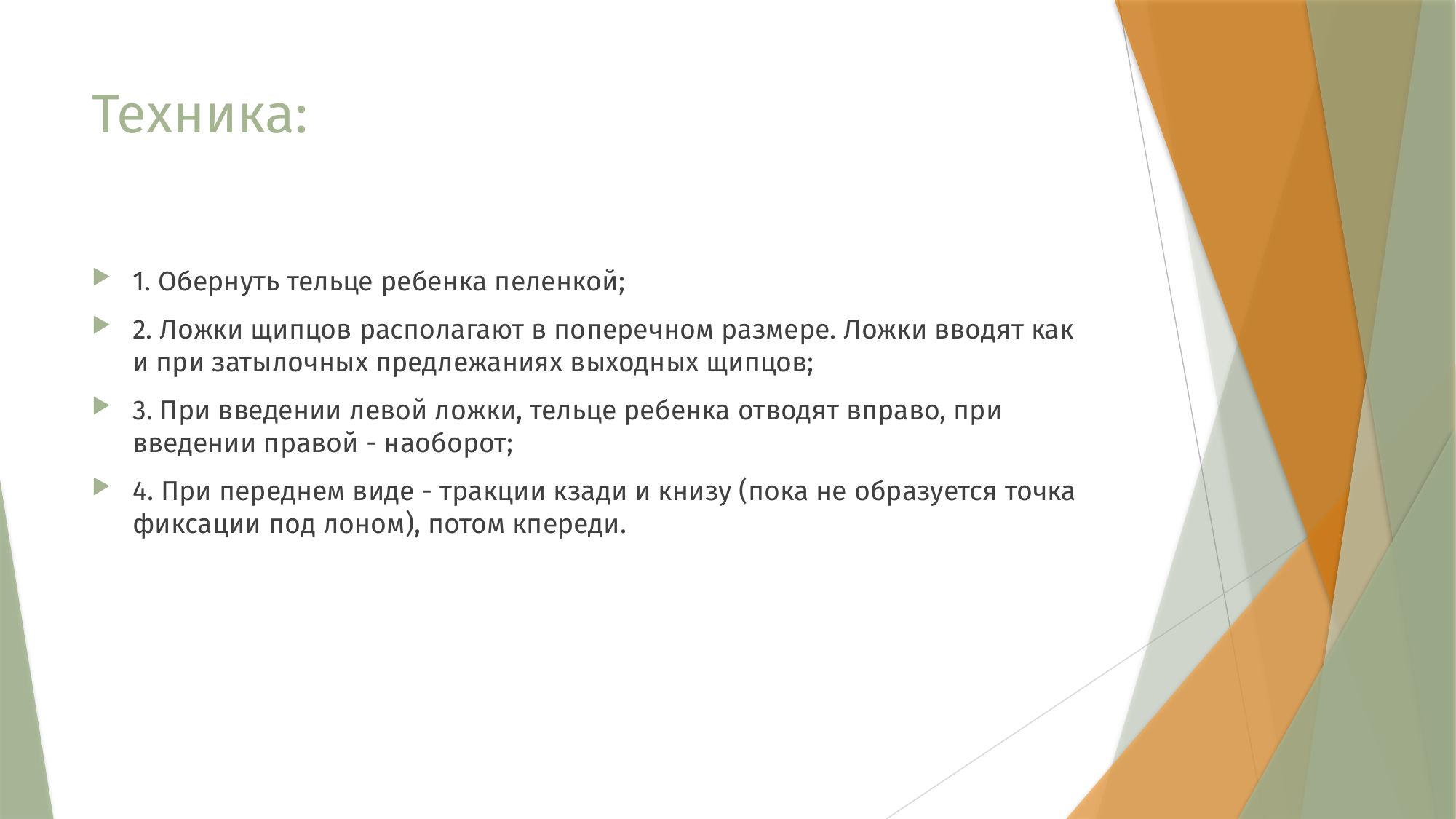

# Техника:
1. Обернуть тельце ребенка пеленкой;
2. Ложки щипцов располагают в поперечном размере. Ложки вводят как и при затылочных предлежаниях выходных щипцов;
3. При введении левой ложки, тельце ребенка отводят вправо, при введении правой - наоборот;
4. При переднем виде - тракции кзади и книзу (пока не образуется точка фиксации под лоном), потом кпереди.